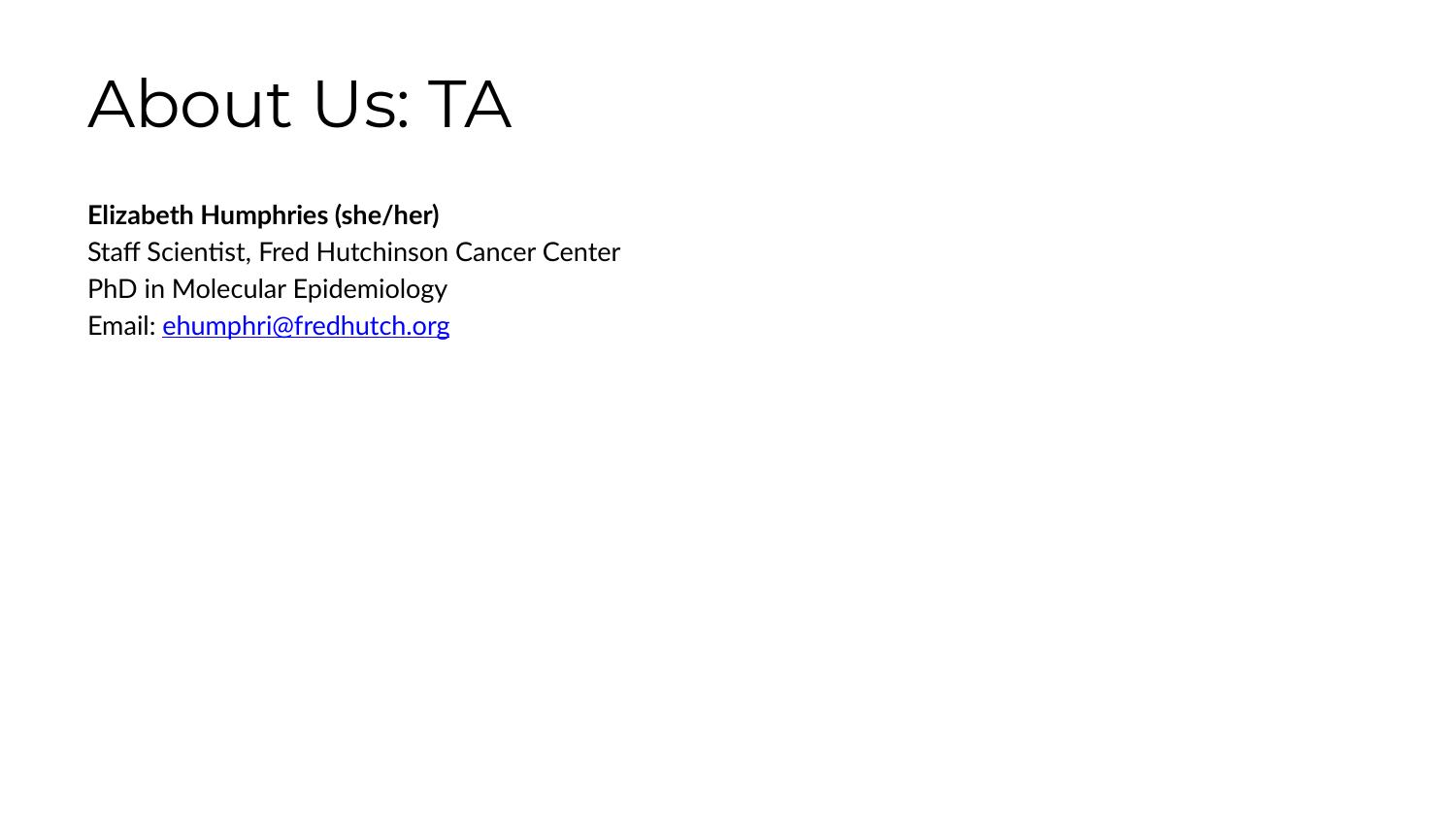

# About Us: TA
Elizabeth Humphries (she/her)
Staff Scientist, Fred Hutchinson Cancer Center
PhD in Molecular Epidemiology
Email: ehumphri@fredhutch.org